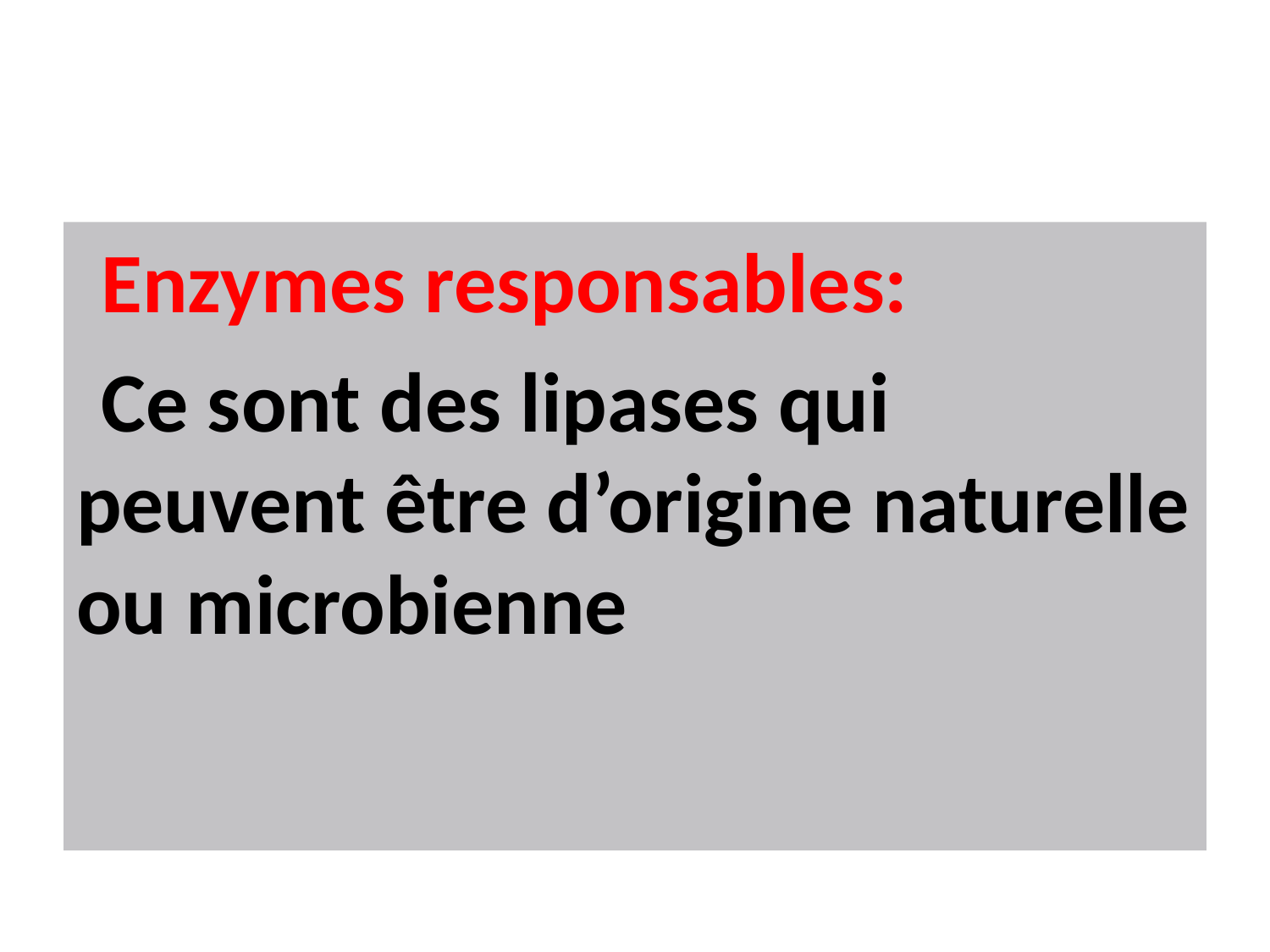

#
Enzymes responsables:
Ce sont des lipases qui peuvent être d’origine naturelle ou microbienne